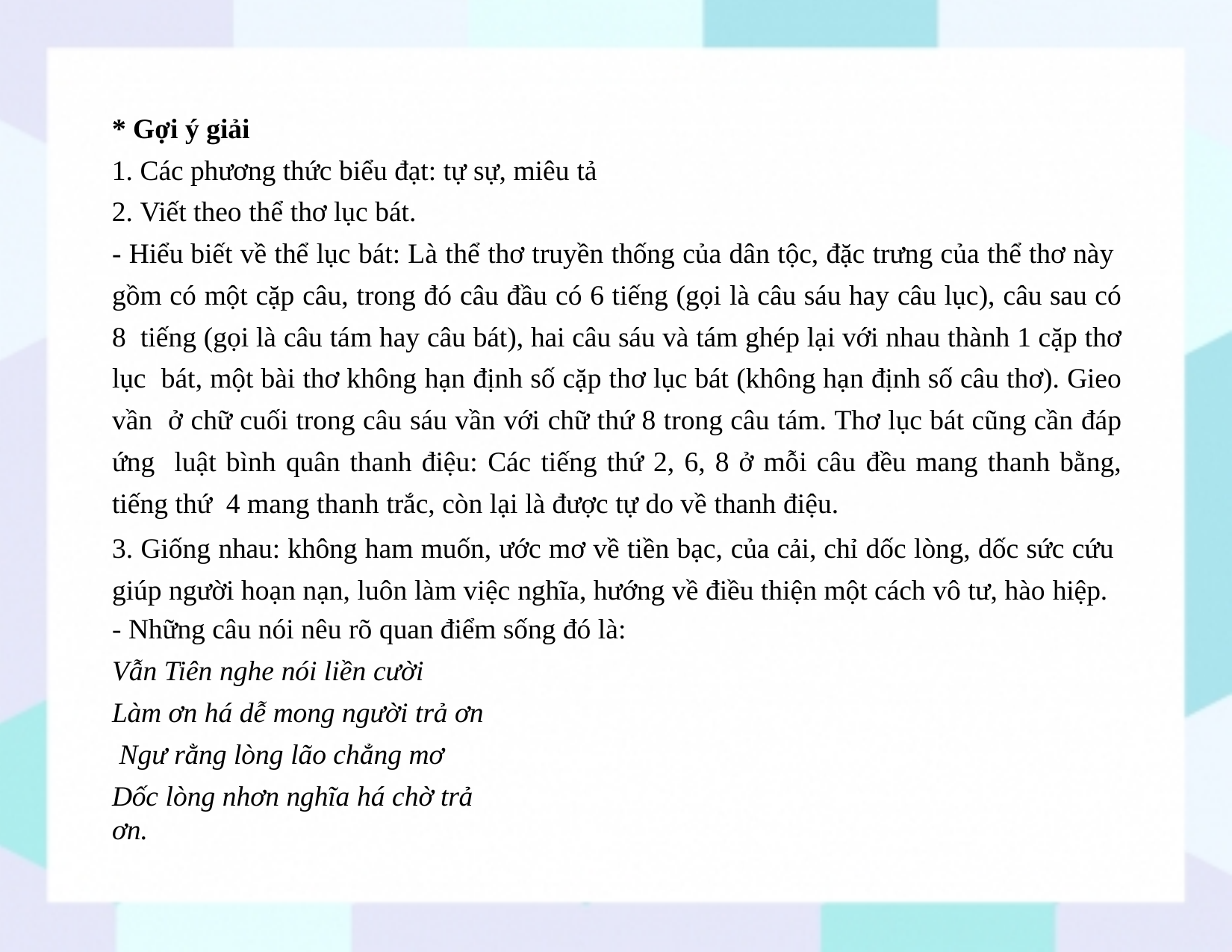

* Gợi ý giải
Các phương thức biểu đạt: tự sự, miêu tả
Viết theo thể thơ lục bát.
- Hiểu biết về thể lục bát: Là thể thơ truyền thống của dân tộc, đặc trưng của thể thơ này  gồm có một cặp câu, trong đó câu đầu có 6 tiếng (gọi là câu sáu hay câu lục), câu sau có 8  tiếng (gọi là câu tám hay câu bát), hai câu sáu và tám ghép lại với nhau thành 1 cặp thơ lục  bát, một bài thơ không hạn định số cặp thơ lục bát (không hạn định số câu thơ). Gieo vần  ở chữ cuối trong câu sáu vần với chữ thứ 8 trong câu tám. Thơ lục bát cũng cần đáp ứng  luật bình quân thanh điệu: Các tiếng thứ 2, 6, 8 ở mỗi câu đều mang thanh bằng, tiếng thứ  4 mang thanh trắc, còn lại là được tự do về thanh điệu.
3. Giống nhau: không ham muốn, ước mơ về tiền bạc, của cải, chỉ dốc lòng, dốc sức cứu  giúp người hoạn nạn, luôn làm việc nghĩa, hướng về điều thiện một cách vô tư, hào hiệp.
- Những câu nói nêu rõ quan điểm sống đó là:
Vẫn Tiên nghe nói liền cười
Làm ơn há dễ mong người trả ơn  Ngư rằng lòng lão chẳng mơ
Dốc lòng nhơn nghĩa há chờ trả ơn.